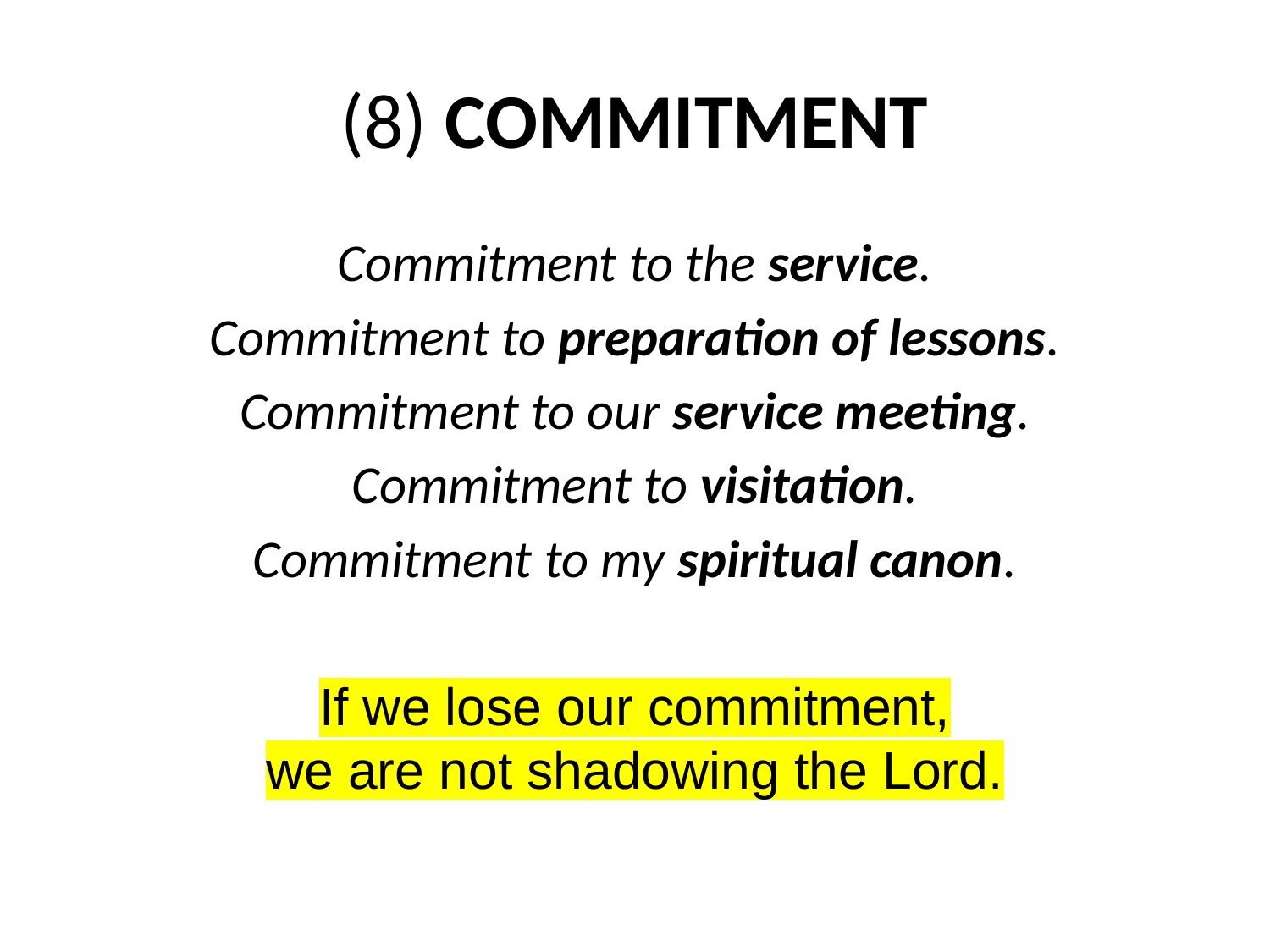

# (8) COMMITMENT
Commitment to the service.
Commitment to preparation of lessons.
Commitment to our service meeting.
Commitment to visitation.
Commitment to my spiritual canon.

If we lose our commitment,
we are not shadowing the Lord.